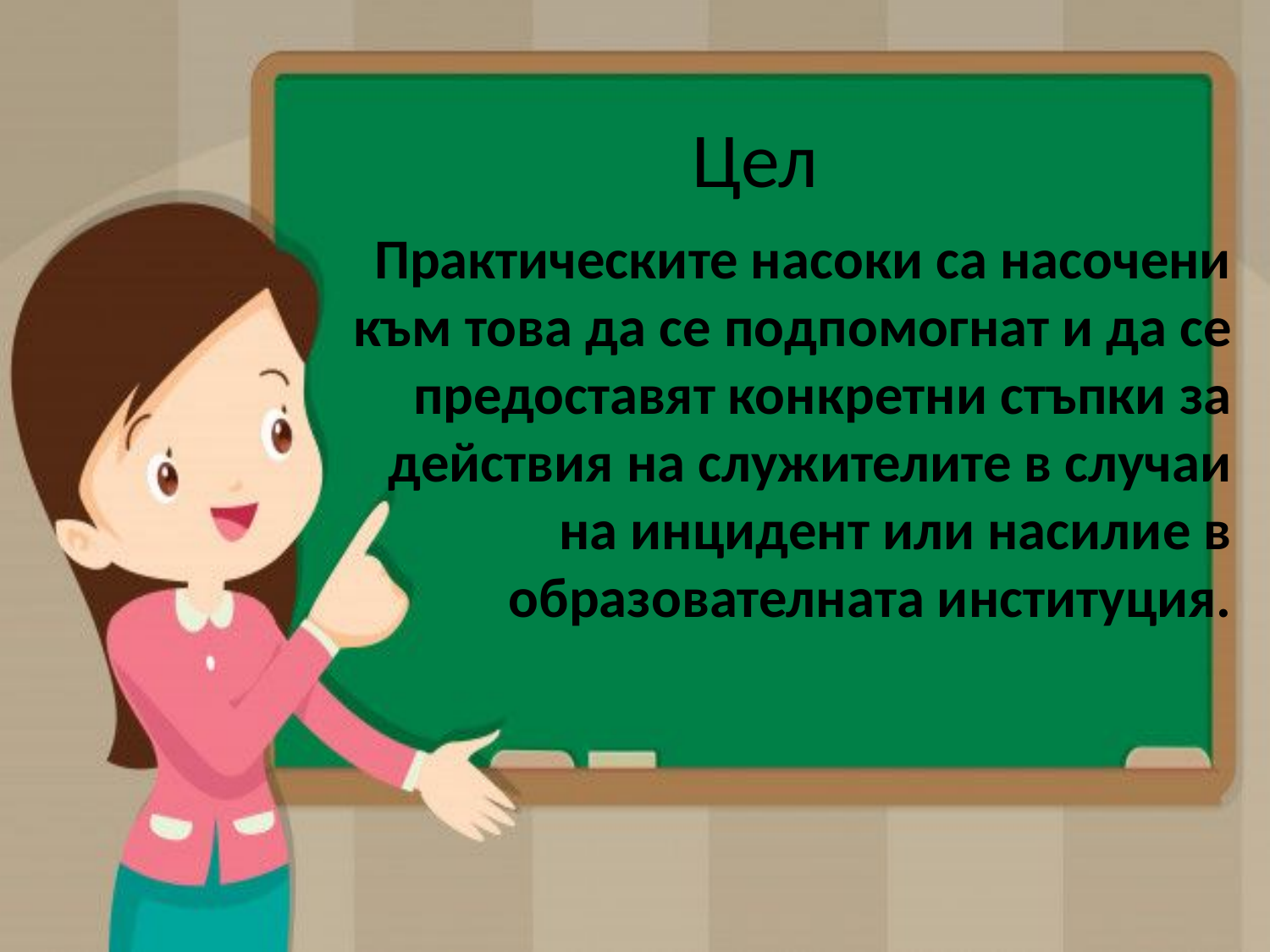

# Цел
 Практическите насоки са насочени към това да се подпомогнат и да се предоставят конкретни стъпки за действия на служителите в случаи на инцидент или насилие в образователната институция.